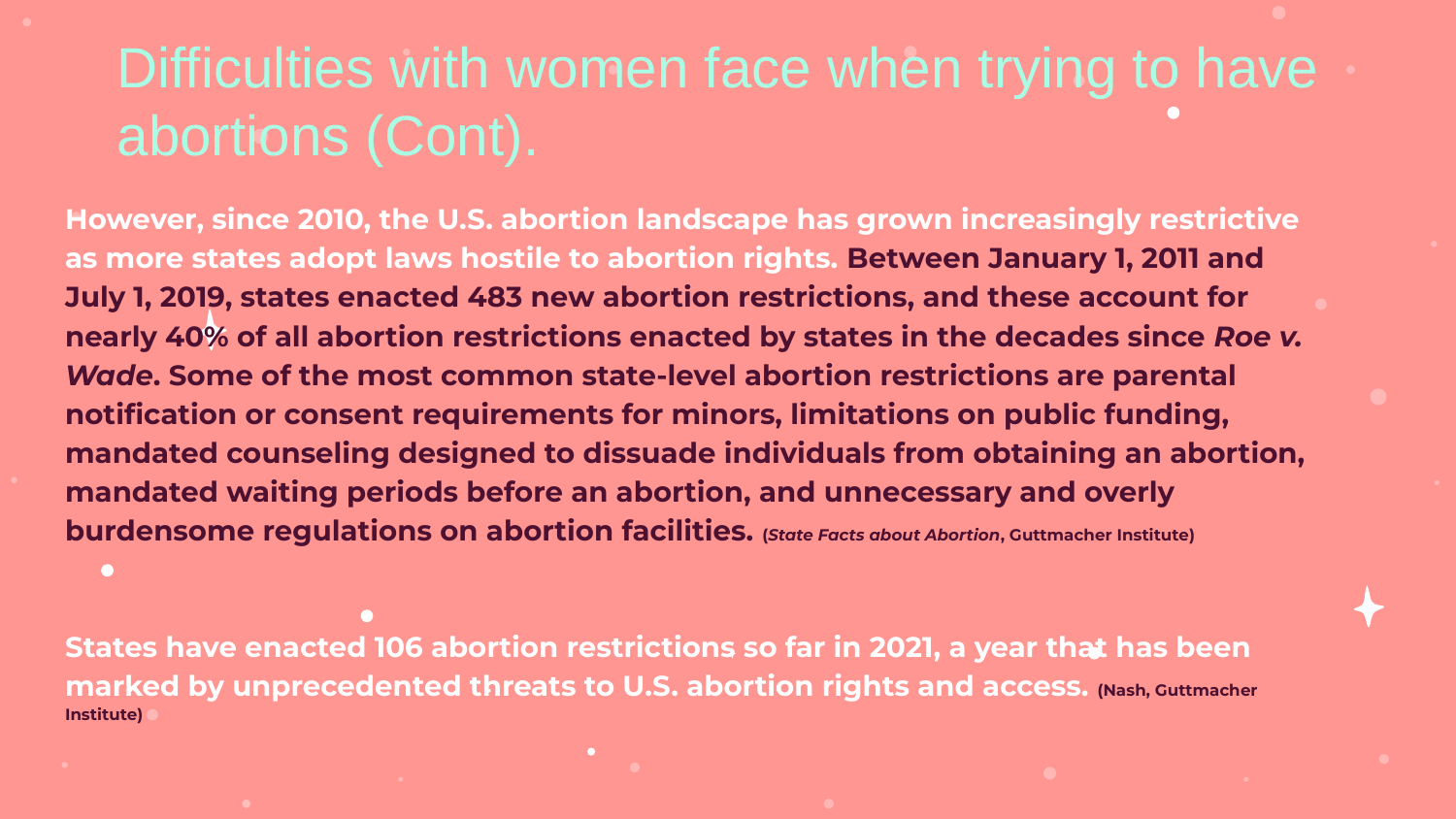

Difficulties with women face when trying to have abortions (Cont).
However, since 2010, the U.S. abortion landscape has grown increasingly restrictive as more states adopt laws hostile to abortion rights. Between January 1, 2011 and July 1, 2019, states enacted 483 new abortion restrictions, and these account for nearly 40% of all abortion restrictions enacted by states in the decades since Roe v. Wade. Some of the most common state-level abortion restrictions are parental notification or consent requirements for minors, limitations on public funding, mandated counseling designed to dissuade individuals from obtaining an abortion, mandated waiting periods before an abortion, and unnecessary and overly burdensome regulations on abortion facilities. (State Facts about Abortion, Guttmacher Institute)

States have enacted 106 abortion restrictions so far in 2021, a year that has been marked by unprecedented threats to U.S. abortion rights and access. (Nash, Guttmacher Institute)